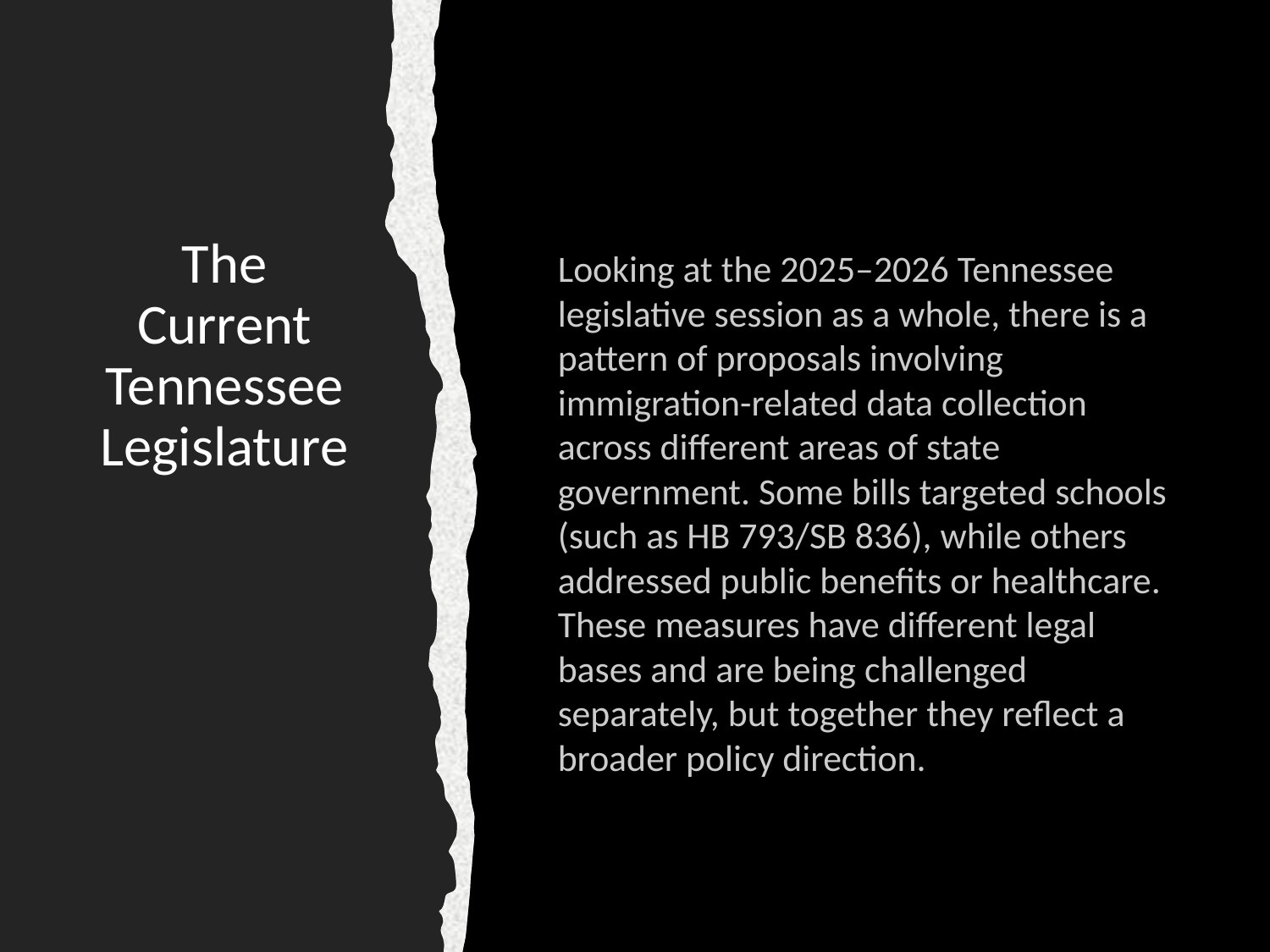

# The Current Tennessee Legislature
Looking at the 2025–2026 Tennessee legislative session as a whole, there is a pattern of proposals involving immigration-related data collection across different areas of state government. Some bills targeted schools (such as HB 793/SB 836), while others addressed public benefits or healthcare. These measures have different legal bases and are being challenged separately, but together they reflect a broader policy direction.